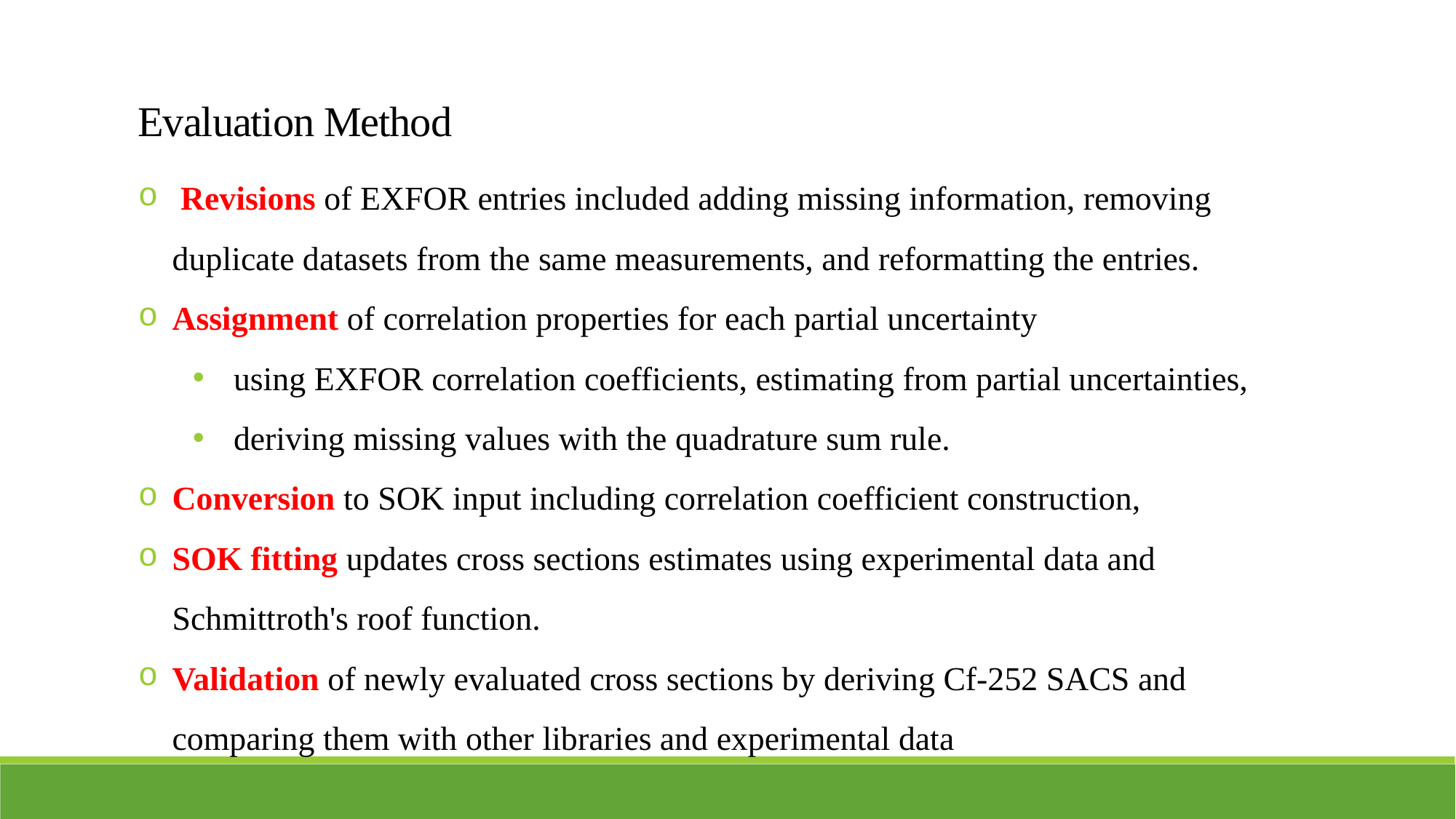

Evaluation Method
 Revisions of EXFOR entries included adding missing information, removing duplicate datasets from the same measurements, and reformatting the entries.
Assignment of correlation properties for each partial uncertainty
using EXFOR correlation coefficients, estimating from partial uncertainties,
deriving missing values with the quadrature sum rule.
Conversion to SOK input including correlation coefficient construction,
SOK fitting updates cross sections estimates using experimental data and Schmittroth's roof function.
Validation of newly evaluated cross sections by deriving Cf-252 SACS and comparing them with other libraries and experimental data